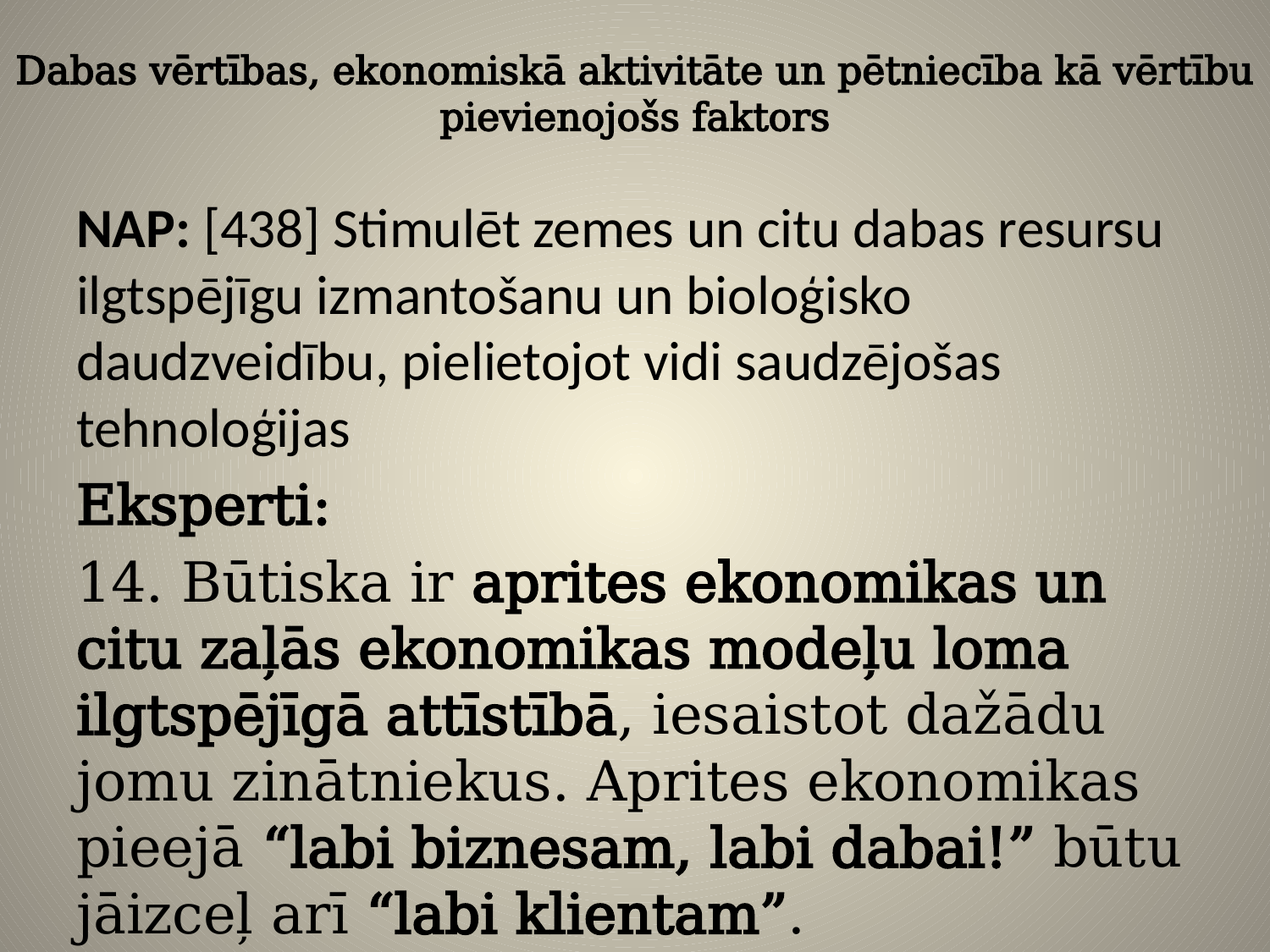

# Dabas vērtības, ekonomiskā aktivitāte un pētniecība kā vērtību pievienojošs faktors
NAP: [438] Stimulēt zemes un citu dabas resursu ilgtspējīgu izmantošanu un bioloģisko daudzveidību, pielietojot vidi saudzējošas tehnoloģijas
Eksperti:
14. Būtiska ir aprites ekonomikas un citu zaļās ekonomikas modeļu loma ilgtspējīgā attīstībā, iesaistot dažādu jomu zinātniekus. Aprites ekonomikas pieejā “labi biznesam, labi dabai!” būtu jāizceļ arī “labi klientam”.